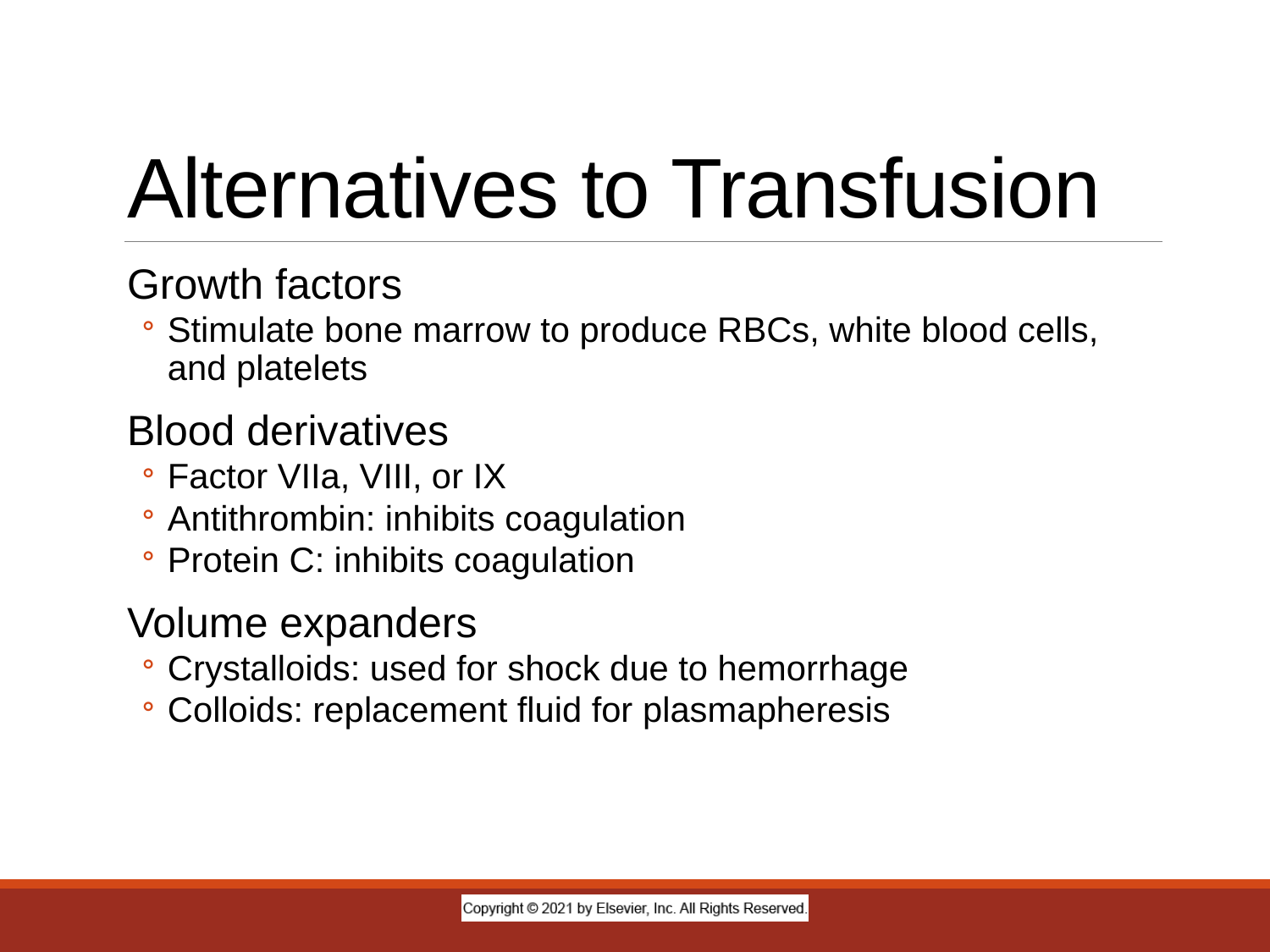

# Alternatives to Transfusion
Growth factors
Stimulate bone marrow to produce RBCs, white blood cells, and platelets
Blood derivatives
Factor VIIa, VIII, or IX
Antithrombin: inhibits coagulation
Protein C: inhibits coagulation
Volume expanders
Crystalloids: used for shock due to hemorrhage
Colloids: replacement fluid for plasmapheresis